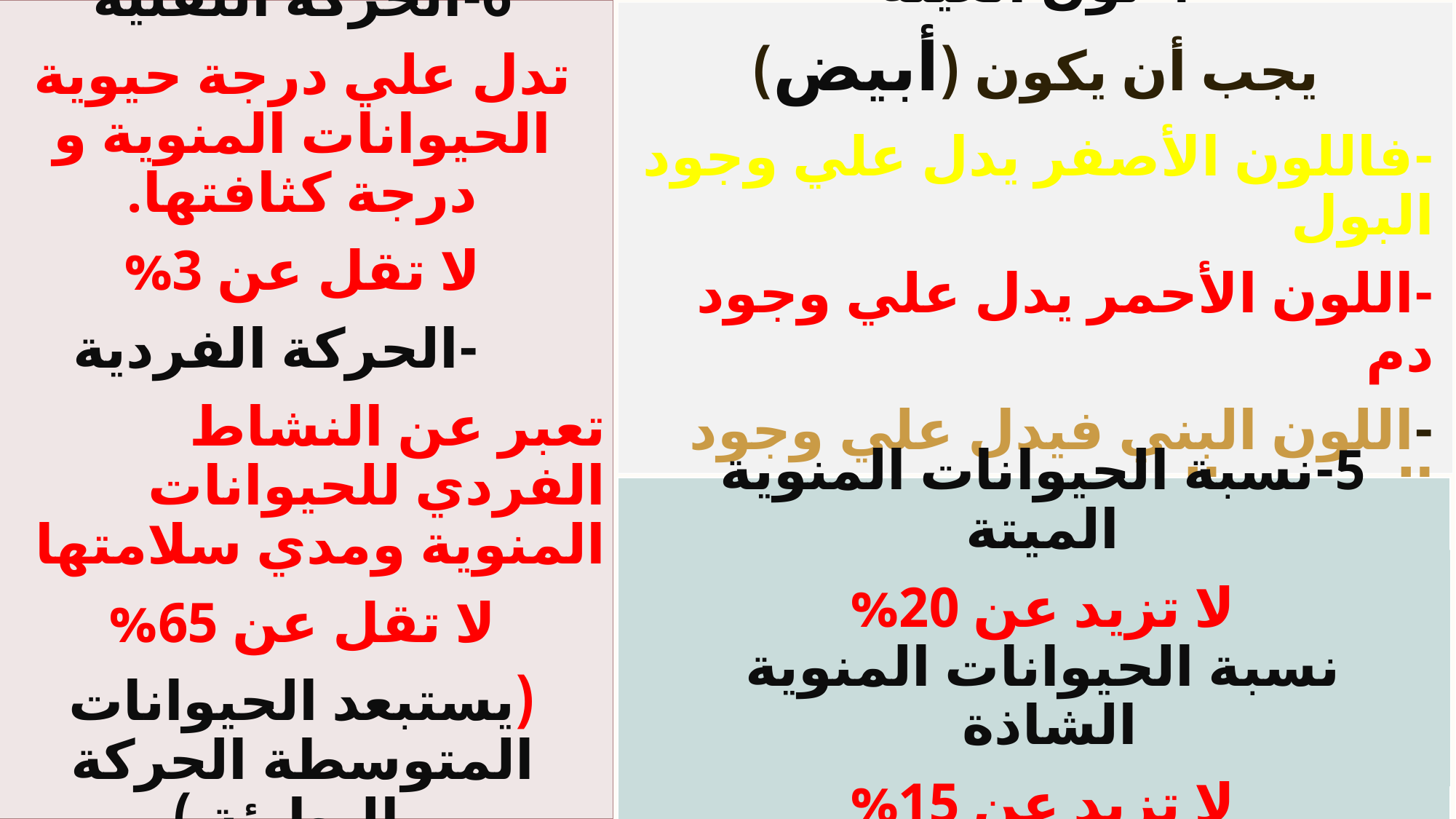

6-الحركة النقلية
تدل علي درجة حيوية الحيوانات المنوية و درجة كثافتها.
لا تقل عن 3%
         -الحركة الفردية
تعبر عن النشاط الفردي للحيوانات المنوية ومدي سلامتها
لا تقل عن 65%
(يستبعد الحيوانات المتوسطة الحركة والبطيئة )

4-لون العينة
يجب أن يكون (أبيض)
-فاللون الأصفر يدل علي وجود البول
-اللون الأحمر يدل علي وجود دم
-اللون البني فيدل علي وجود الصديد بالعينة

5-نسبة الحيوانات المنوية الميتة
لا تزيد عن 20%
نسبة الحيوانات المنوية الشاذة
لا تزيد عن 15%